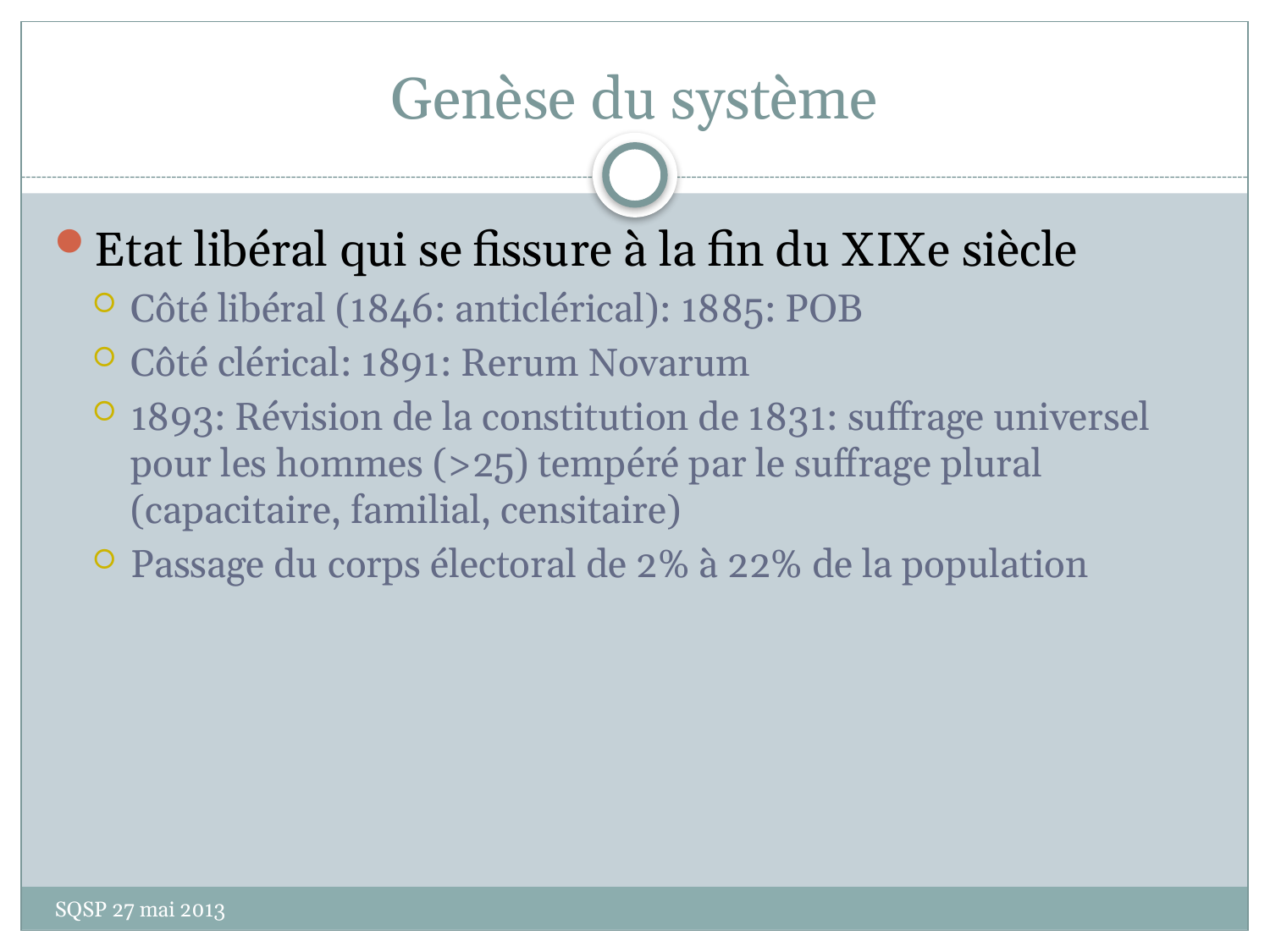

# Genèse du système
Etat libéral qui se fissure à la fin du XIXe siècle
Côté libéral (1846: anticlérical): 1885: POB
Côté clérical: 1891: Rerum Novarum
1893: Révision de la constitution de 1831: suffrage universel pour les hommes (>25) tempéré par le suffrage plural (capacitaire, familial, censitaire)
Passage du corps électoral de 2% à 22% de la population

SQSP 27 mai 2013